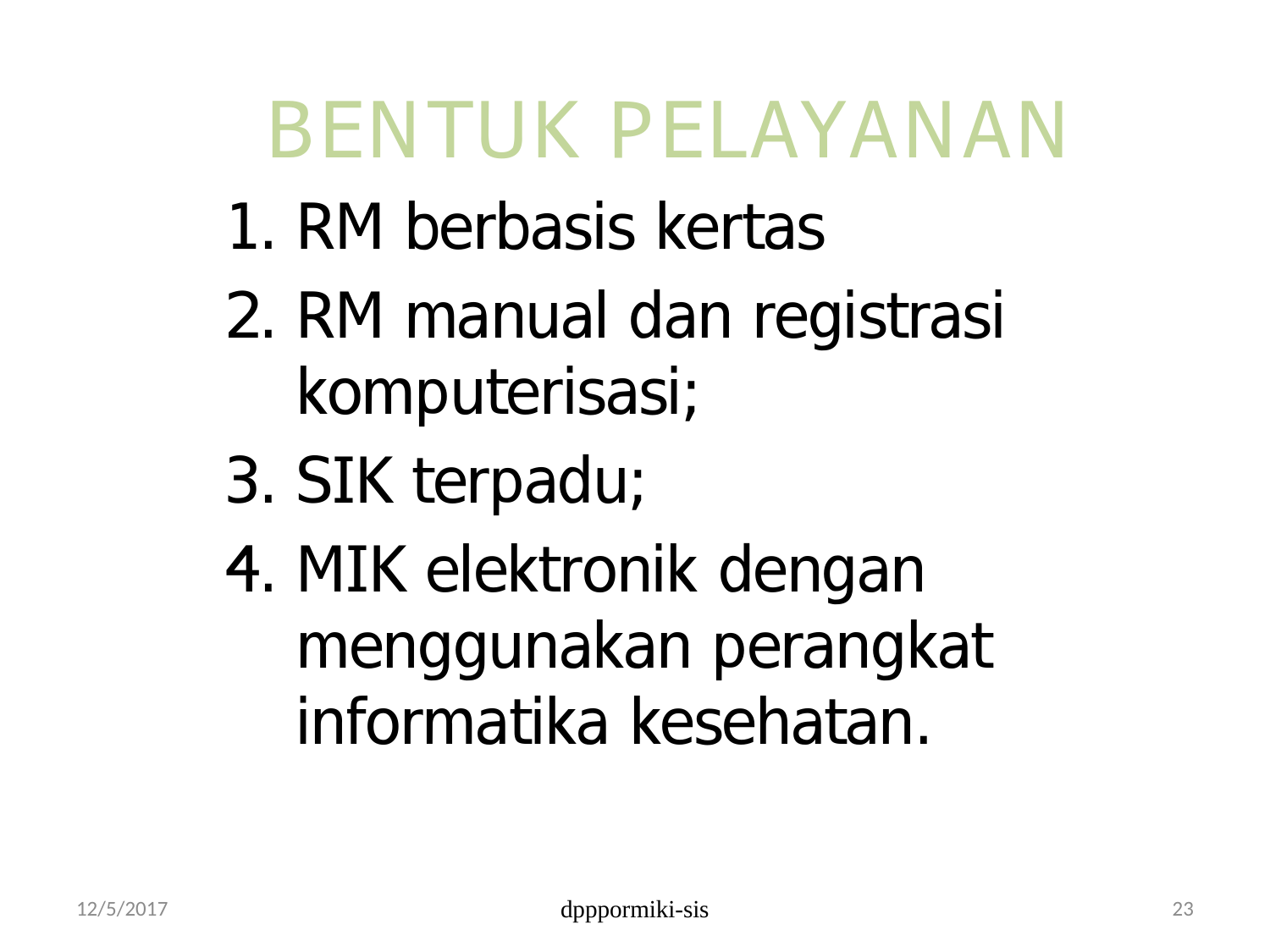

BENTUK PELAYANAN
RM berbasis kertas
RM manual dan registrasi komputerisasi;
SIK terpadu;
MIK elektronik dengan menggunakan perangkat informatika kesehatan.

12/5/2017
dpppormiki-sis
23